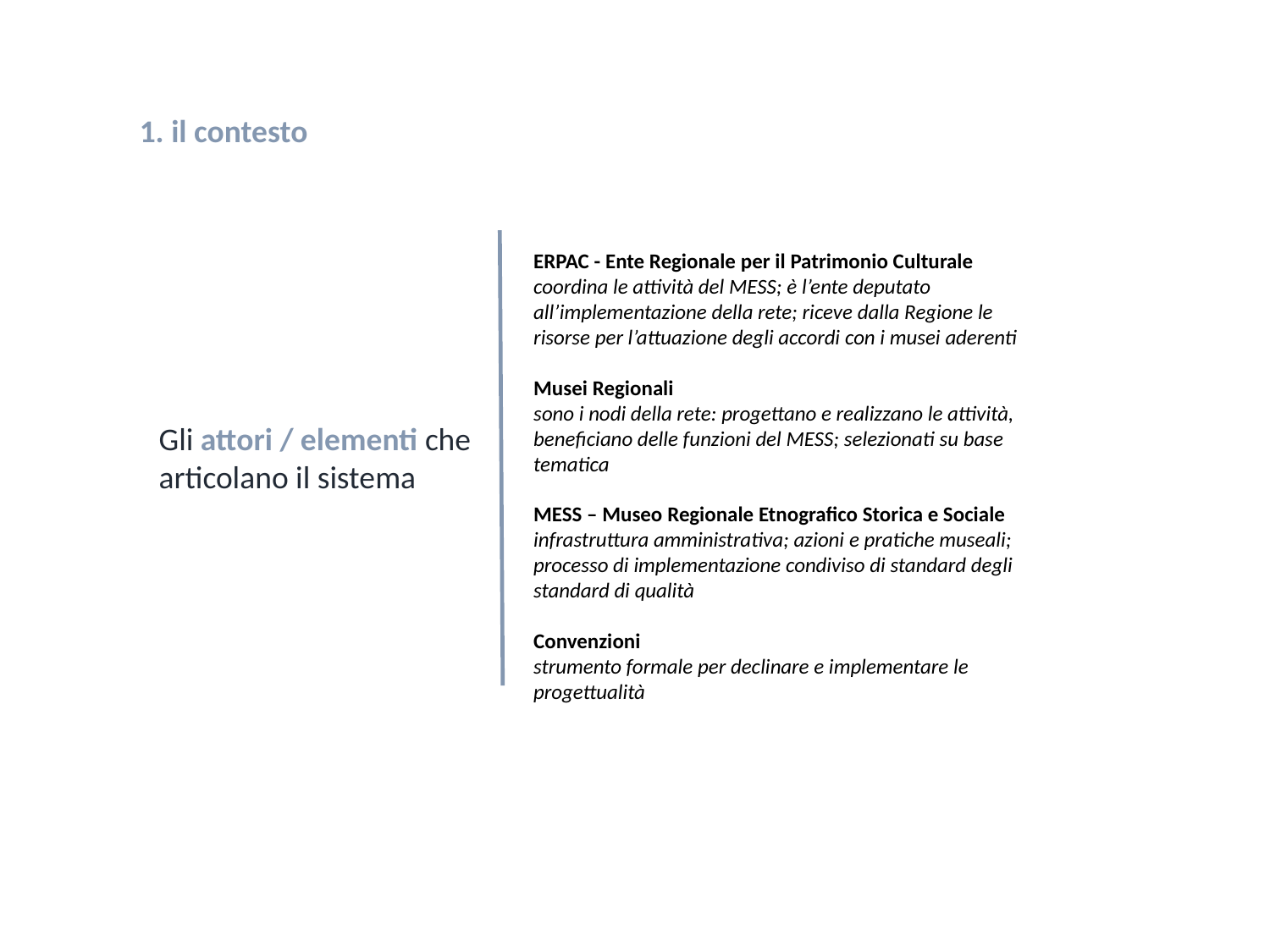

1. il contesto
# ERPAC - Ente Regionale per il Patrimonio Culturale coordina le attività del MESS; è l’ente deputato all’implementazione della rete; riceve dalla Regione le risorse per l’attuazione degli accordi con i musei aderenti Musei Regionali sono i nodi della rete: progettano e realizzano le attività, beneficiano delle funzioni del MESS; selezionati su base tematica MESS – Museo Regionale Etnografico Storica e Sociale infrastruttura amministrativa; azioni e pratiche museali; processo di implementazione condiviso di standard degli standard di qualità Convenzioni strumento formale per declinare e implementare le progettualità
Gli attori / elementi che articolano il sistema